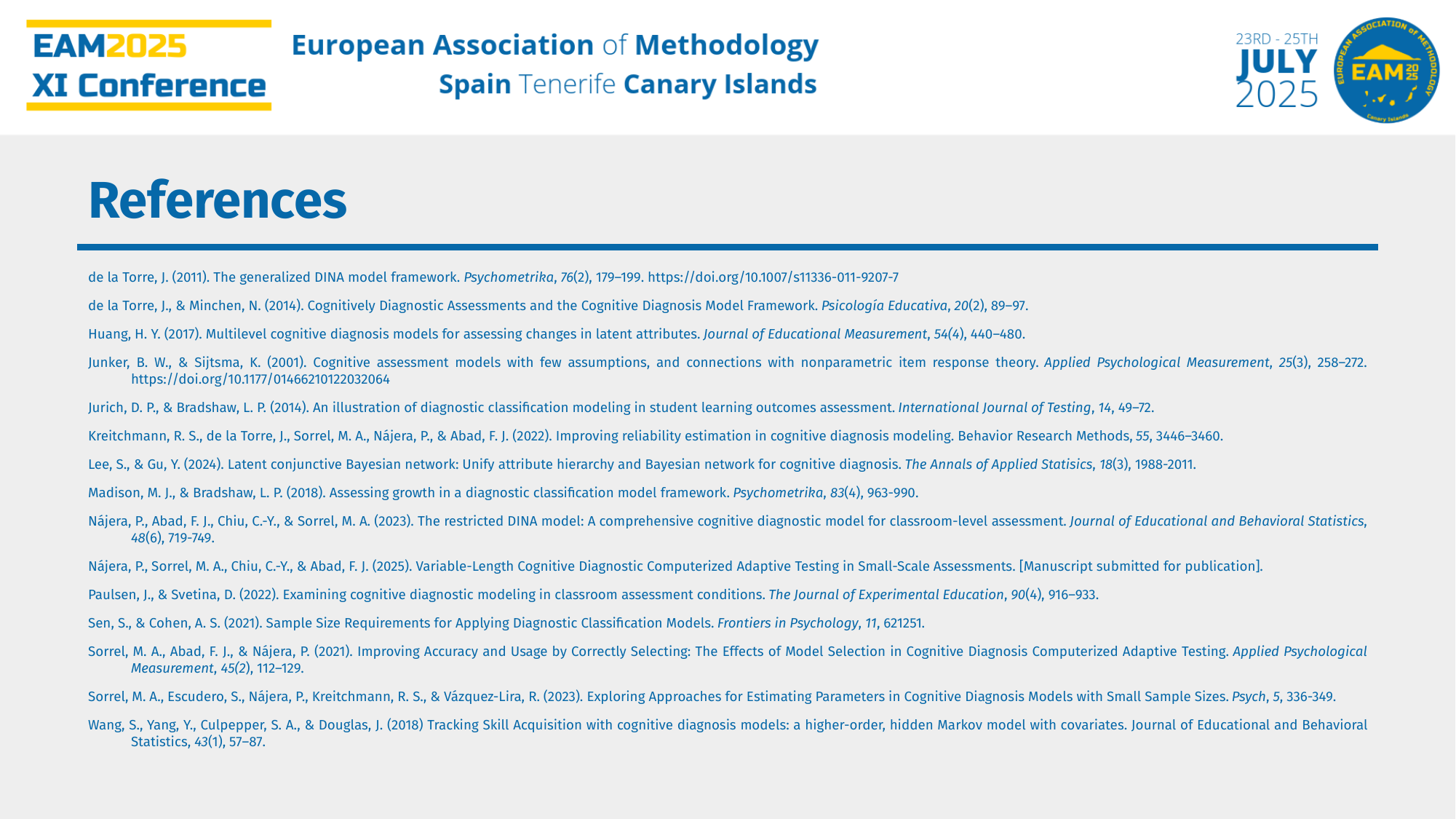

References
de la Torre, J. (2011). The generalized DINA model framework. Psychometrika, 76(2), 179–199. https://doi.org/10.1007/s11336-011-9207-7
de la Torre, J., & Minchen, N. (2014). Cognitively Diagnostic Assessments and the Cognitive Diagnosis Model Framework. Psicología Educativa, 20(2), 89–97.
Huang, H. Y. (2017). Multilevel cognitive diagnosis models for assessing changes in latent attributes. Journal of Educational Measurement, 54(4), 440–480.
Junker, B. W., & Sijtsma, K. (2001). Cognitive assessment models with few assumptions, and connections with nonparametric item response theory. Applied Psychological Measurement, 25(3), 258–272. https://doi.org/10.1177/01466210122032064
Jurich, D. P., & Bradshaw, L. P. (2014). An illustration of diagnostic classification modeling in student learning outcomes assessment. International Journal of Testing, 14, 49–72.
Kreitchmann, R. S., de la Torre, J., Sorrel, M. A., Nájera, P., & Abad, F. J. (2022). Improving reliability estimation in cognitive diagnosis modeling. Behavior Research Methods, 55, 3446–3460.
Lee, S., & Gu, Y. (2024). Latent conjunctive Bayesian network: Unify attribute hierarchy and Bayesian network for cognitive diagnosis. The Annals of Applied Statisics, 18(3), 1988-2011.
Madison, M. J., & Bradshaw, L. P. (2018). Assessing growth in a diagnostic classification model framework. Psychometrika, 83(4), 963-990.
Nájera, P., Abad, F. J., Chiu, C.-Y., & Sorrel, M. A. (2023). The restricted DINA model: A comprehensive cognitive diagnostic model for classroom-level assessment. Journal of Educational and Behavioral Statistics, 48(6), 719-749.
Nájera, P., Sorrel, M. A., Chiu, C.-Y., & Abad, F. J. (2025). Variable-Length Cognitive Diagnostic Computerized Adaptive Testing in Small-Scale Assessments. [Manuscript submitted for publication].
Paulsen, J., & Svetina, D. (2022). Examining cognitive diagnostic modeling in classroom assessment conditions. The Journal of Experimental Education, 90(4), 916–933.
Sen, S., & Cohen, A. S. (2021). Sample Size Requirements for Applying Diagnostic Classification Models. Frontiers in Psychology, 11, 621251.
Sorrel, M. A., Abad, F. J., & Nájera, P. (2021). Improving Accuracy and Usage by Correctly Selecting: The Effects of Model Selection in Cognitive Diagnosis Computerized Adaptive Testing. Applied Psychological Measurement, 45(2), 112–129.
Sorrel, M. A., Escudero, S., Nájera, P., Kreitchmann, R. S., & Vázquez-Lira, R. (2023). Exploring Approaches for Estimating Parameters in Cognitive Diagnosis Models with Small Sample Sizes. Psych, 5, 336-349.
Wang, S., Yang, Y., Culpepper, S. A., & Douglas, J. (2018) Tracking Skill Acquisition with cognitive diagnosis models: a higher-order, hidden Markov model with covariates. Journal of Educational and Behavioral Statistics, 43(1), 57–87.